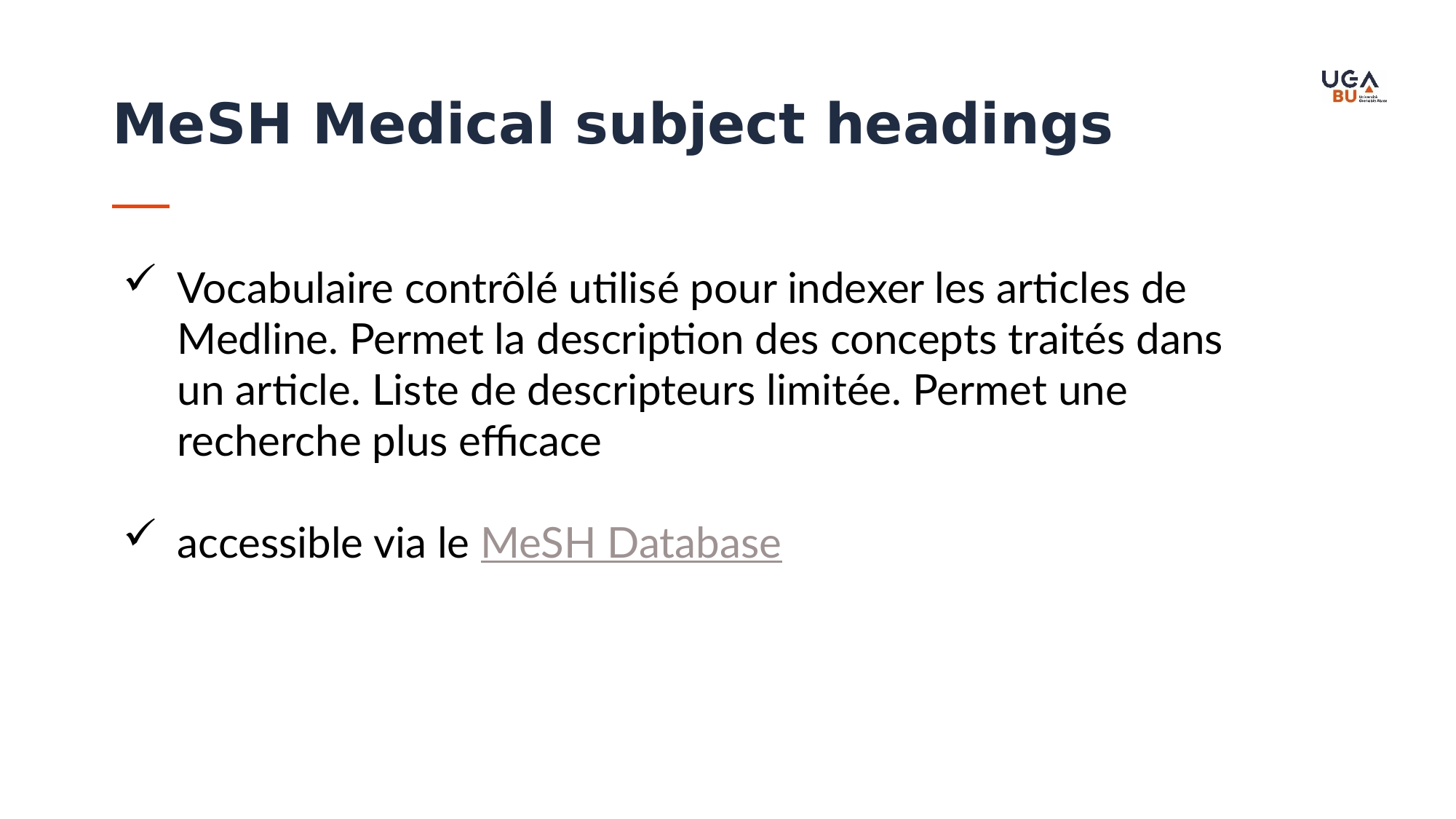

MeSH Medical subject headings
Vocabulaire contrôlé utilisé pour indexer les articles de Medline. Permet la description des concepts traités dans un article. Liste de descripteurs limitée. Permet une recherche plus efficace

accessible via le MeSH Database